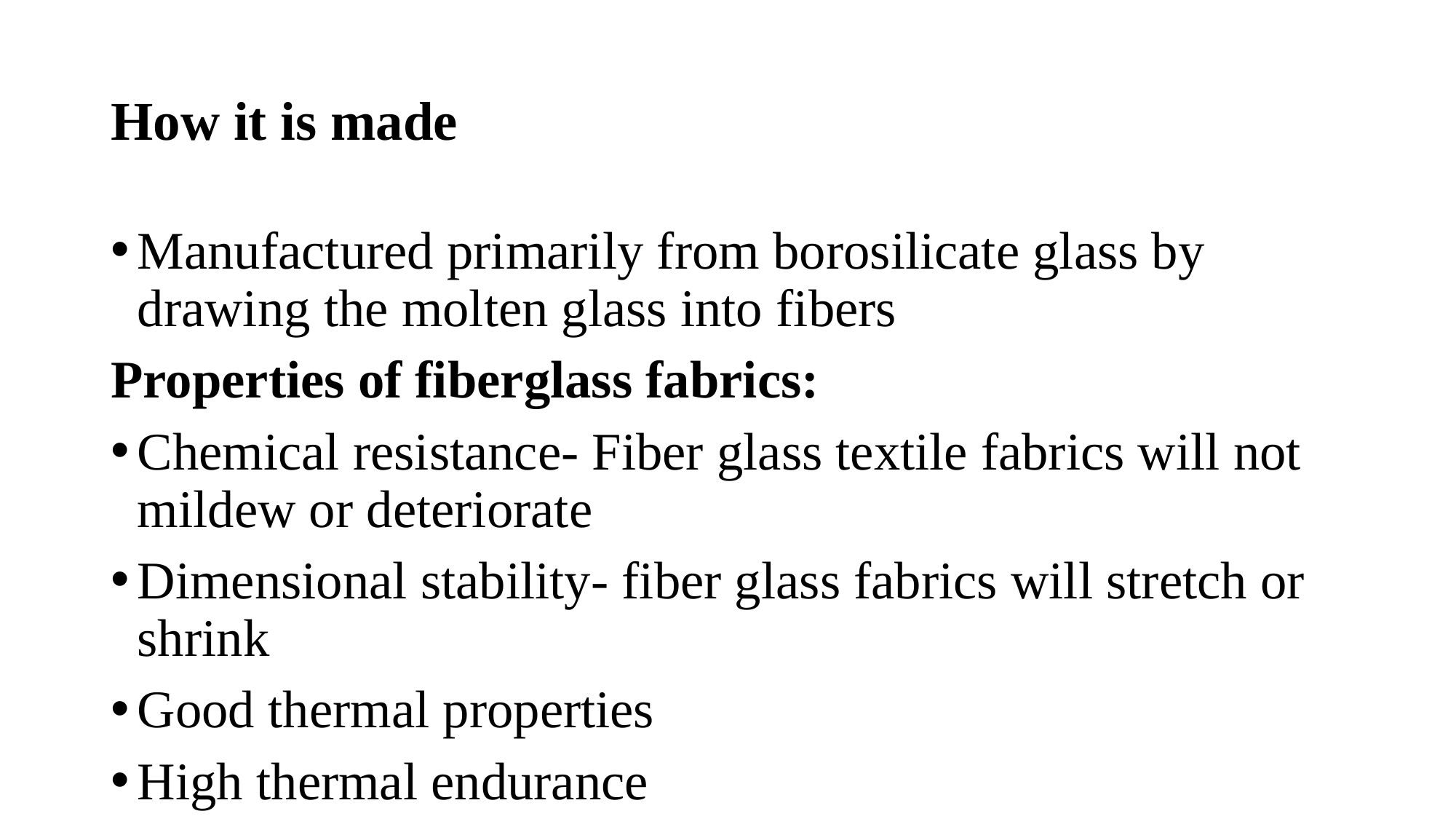

# How it is made
Manufactured primarily from borosilicate glass by drawing the molten glass into fibers
Properties of fiberglass fabrics:
Chemical resistance- Fiber glass textile fabrics will not mildew or deteriorate
Dimensional stability- fiber glass fabrics will stretch or shrink
Good thermal properties
High thermal endurance